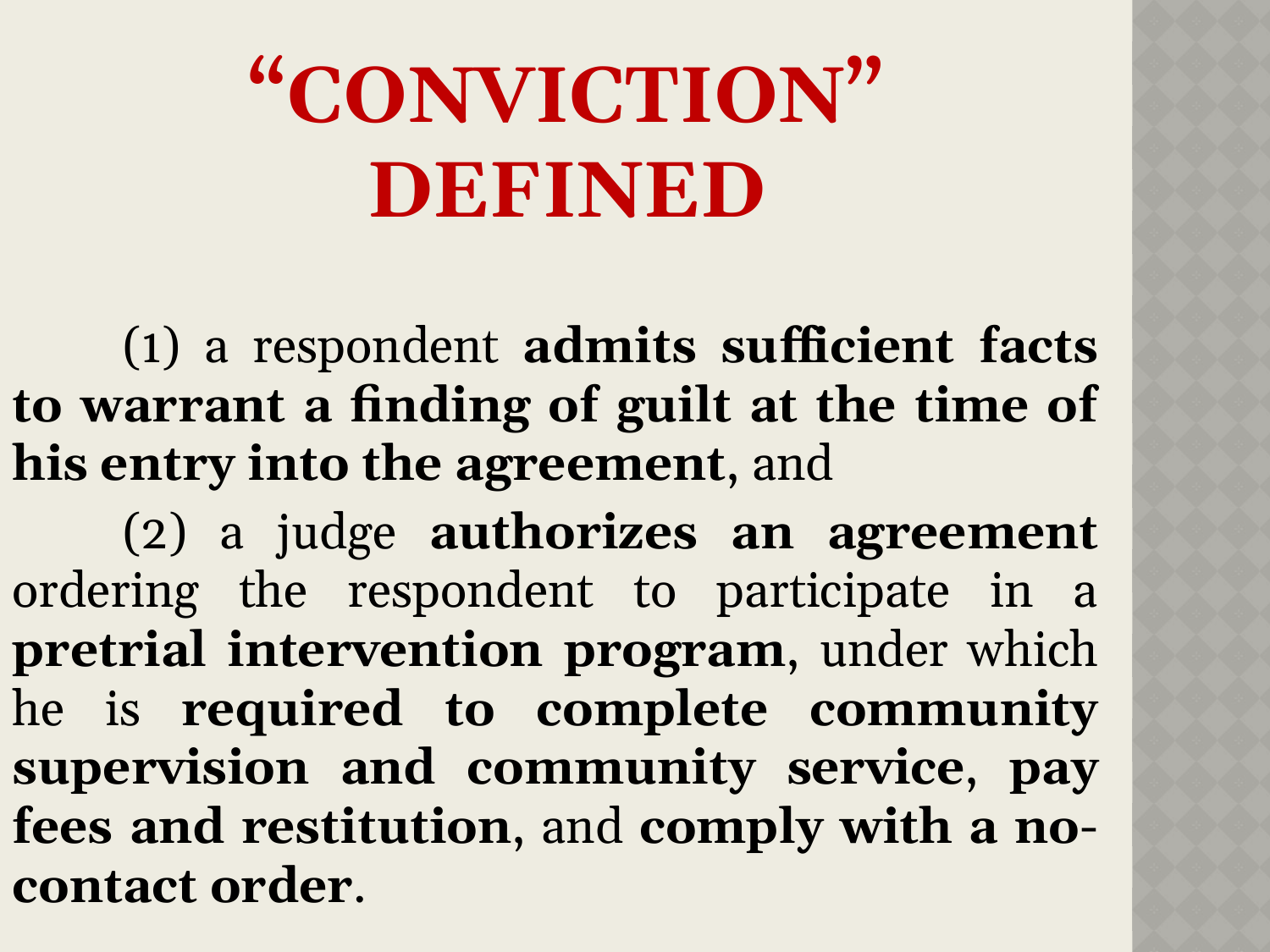

# “CONVICTION” DEFINED

	(1) a respondent admits sufficient facts to warrant a finding of guilt at the time of his entry into the agreement, and
	(2) a judge authorizes an agreement ordering the respondent to participate in a pretrial intervention program, under which he is required to complete community supervision and community service, pay fees and restitution, and comply with a no-contact order.